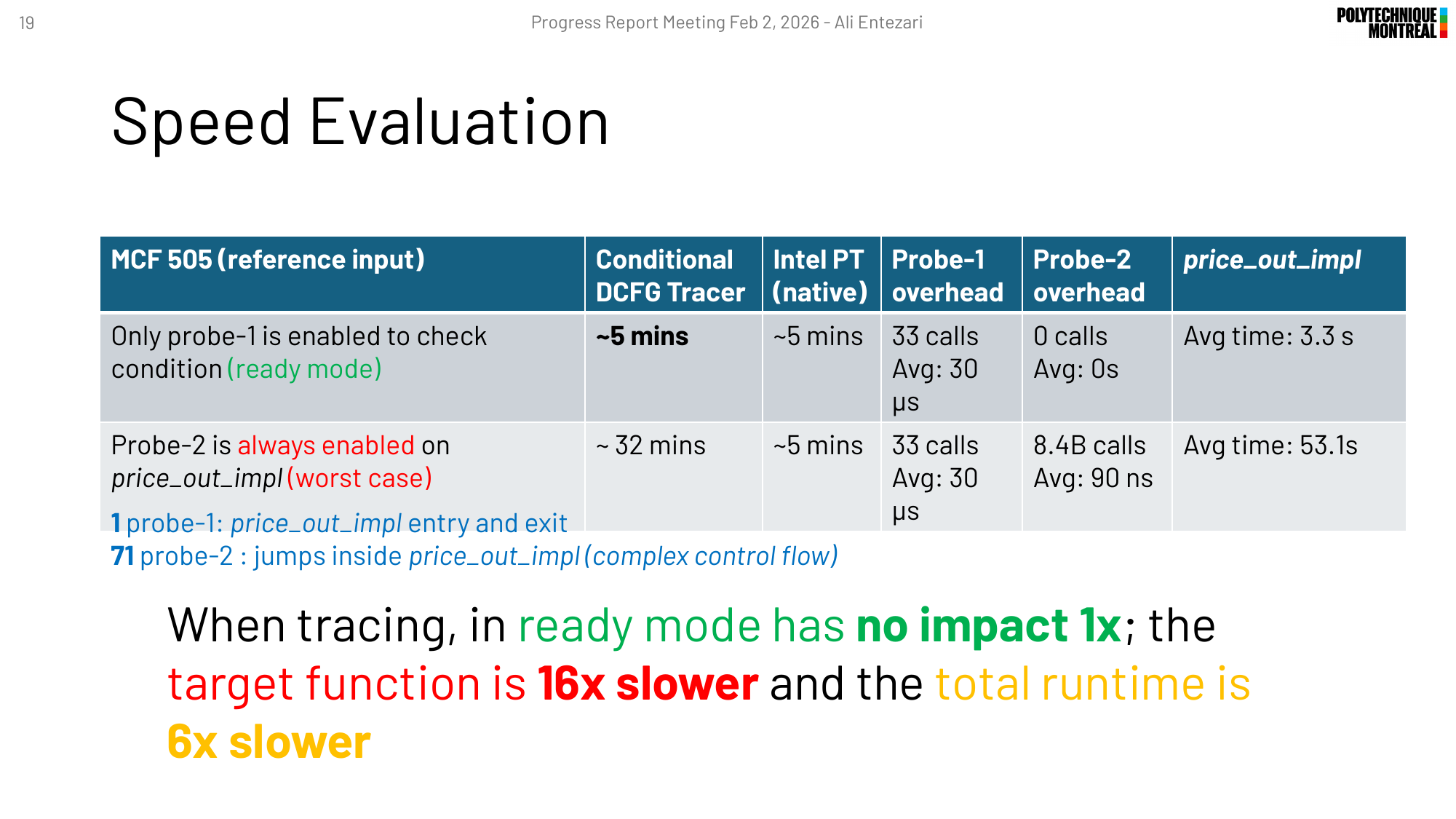

Progress Report Meeting Feb 2, 2026 - Ali Entezari
19
# Speed Evaluation
| MCF 505 (reference input) | Conditional DCFG Tracer | Intel PT (native) | Probe-1 overhead | Probe-2 overhead | price\_out\_impl |
| --- | --- | --- | --- | --- | --- |
| Only probe-1 is enabled to check condition (ready mode) | ~5 mins | ~5 mins | 33 calls Avg: 30 μs | 0 calls Avg: 0s | Avg time: 3.3 s |
| Probe-2 is always enabled on price\_out\_impl (worst case) | ~ 32 mins | ~5 mins | 33 calls Avg: 30 μs | 8.4B calls Avg: 90 ns | Avg time: 53.1s |
1 probe-1: price_out_impl entry and exit
71 probe-2 : jumps inside price_out_impl (complex control flow)
When tracing, in ready mode has no impact 1x; the target function is 16x slower and the total runtime is 6x slower